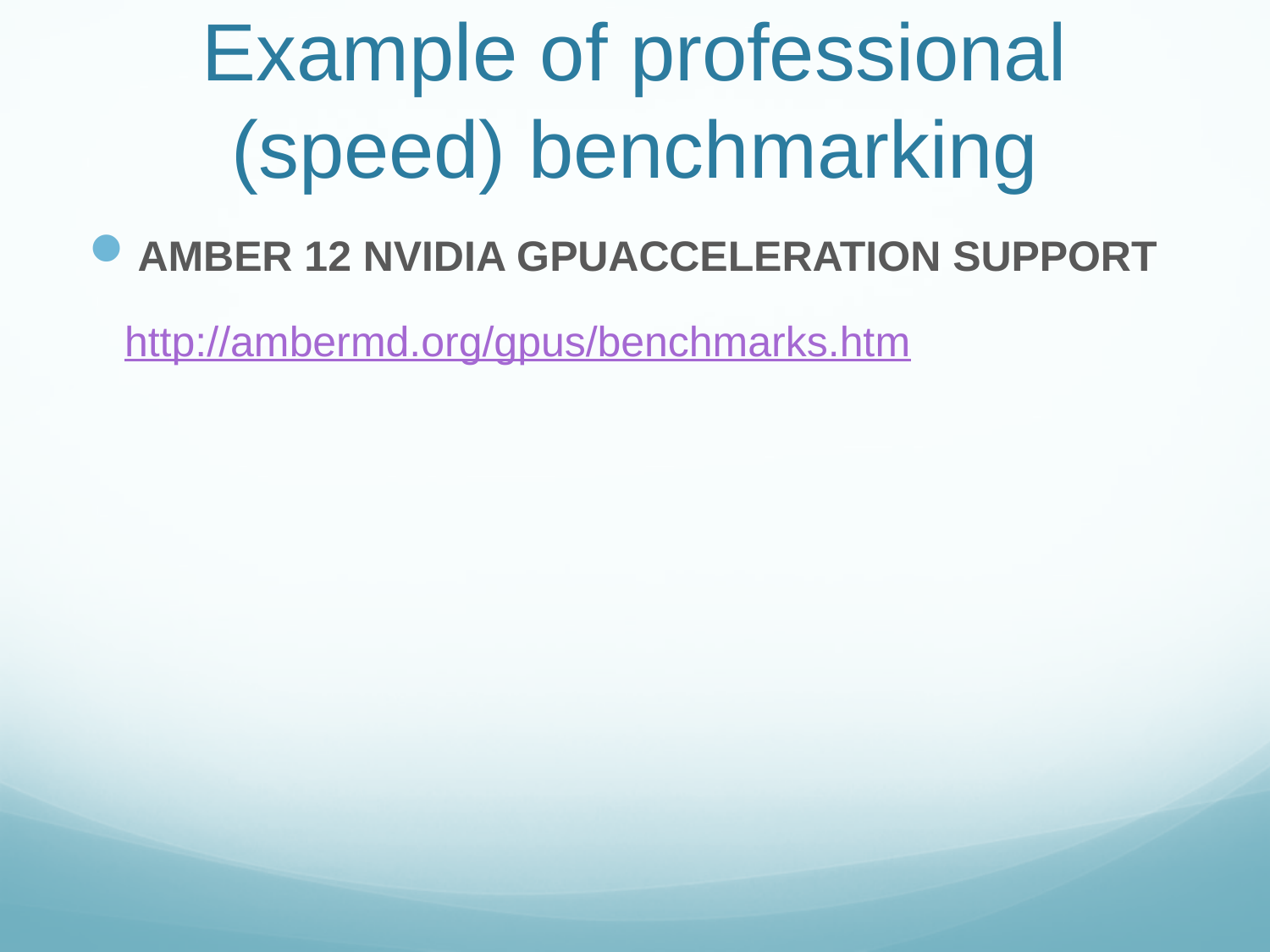

# Example of professional (speed) benchmarking
AMBER 12 NVIDIA GPU ACCELERATION SUPPORT
   http://ambermd.org/gpus/benchmarks.htm